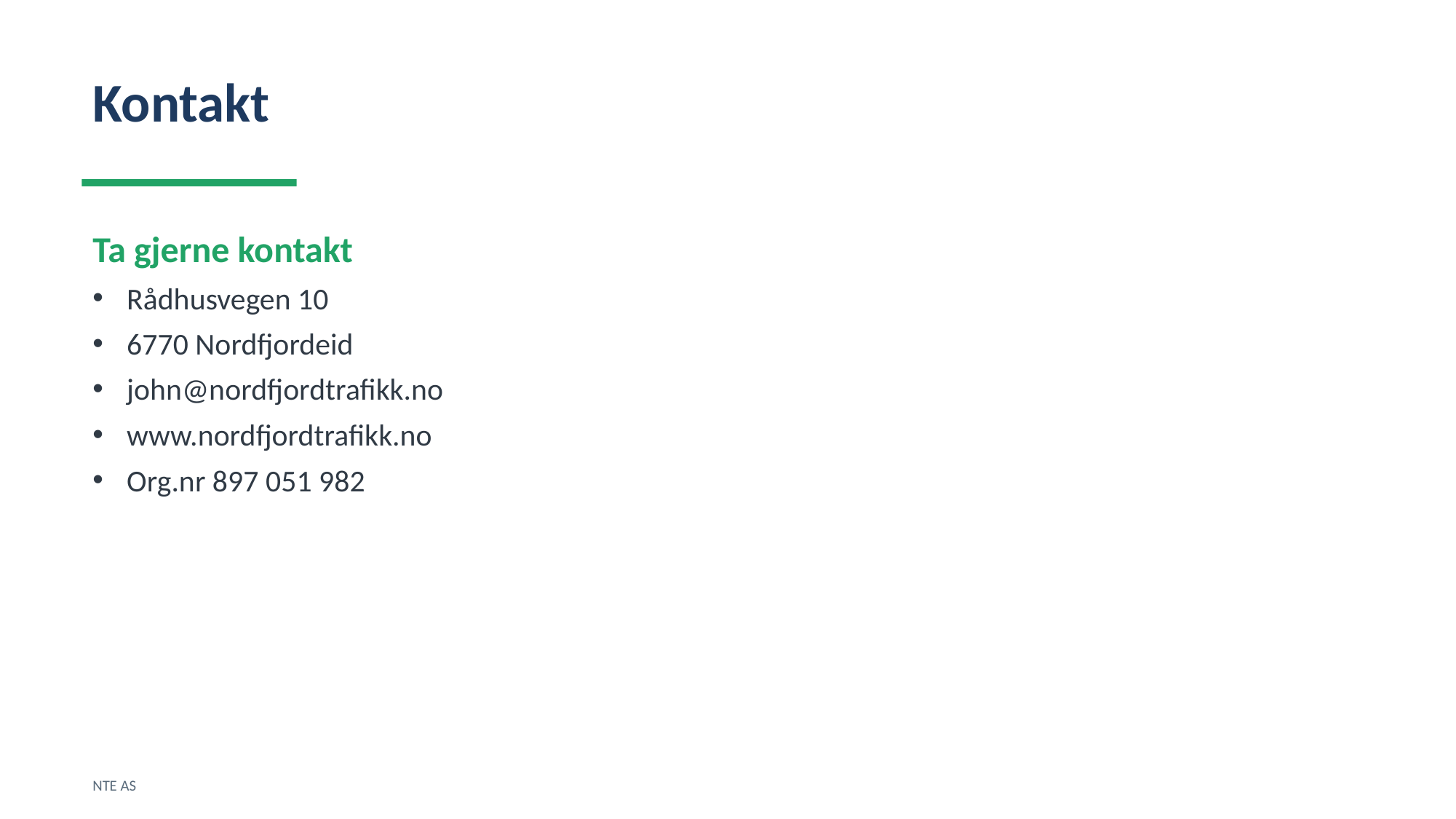

Kontakt

Ta gjerne kontakt
Rådhusvegen 10
6770 Nordfjordeid
john@nordfjordtrafikk.no
www.nordfjordtrafikk.no
Org.nr 897 051 982
NTE AS